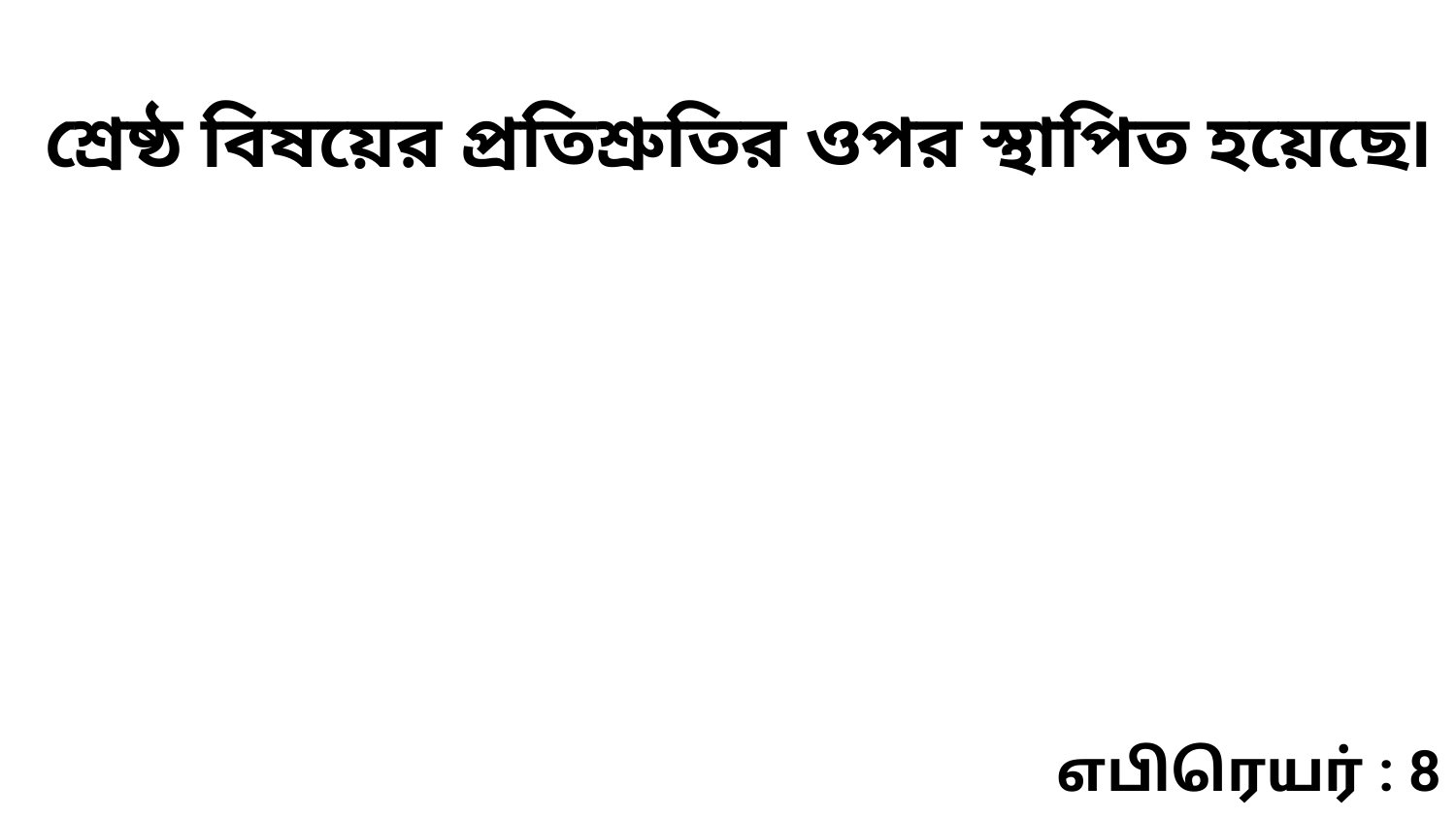

শ্রেষ্ঠ বিষয়ের প্রতিশ্রুতির ওপর স্থাপিত হয়েছে৷
எபிரெயர் : 8